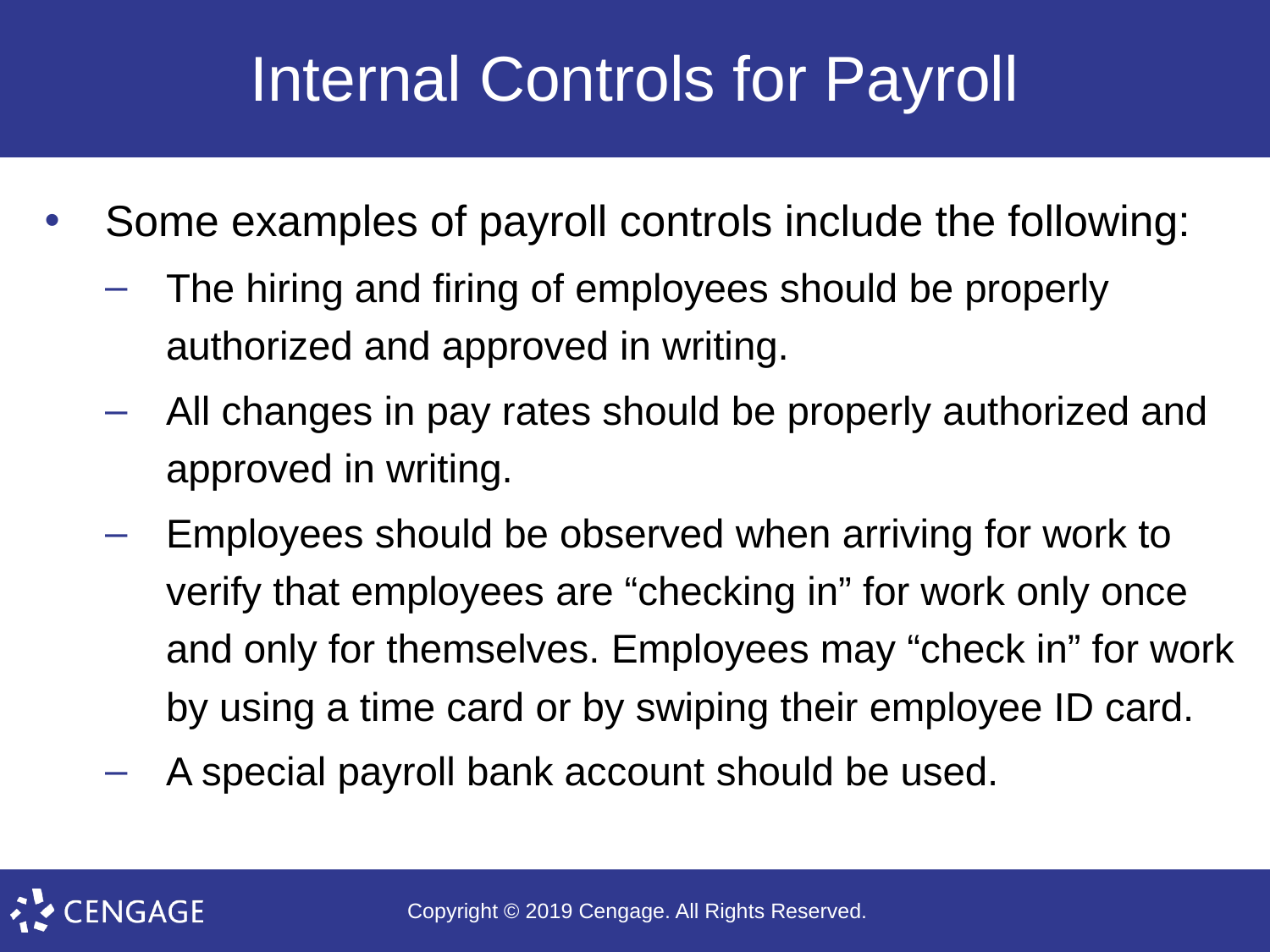

# Internal Controls for Payroll
Some examples of payroll controls include the following:
The hiring and firing of employees should be properly authorized and approved in writing.
All changes in pay rates should be properly authorized and approved in writing.
Employees should be observed when arriving for work to verify that employees are “checking in” for work only once and only for themselves. Employees may “check in” for work by using a time card or by swiping their employee ID card.
A special payroll bank account should be used.